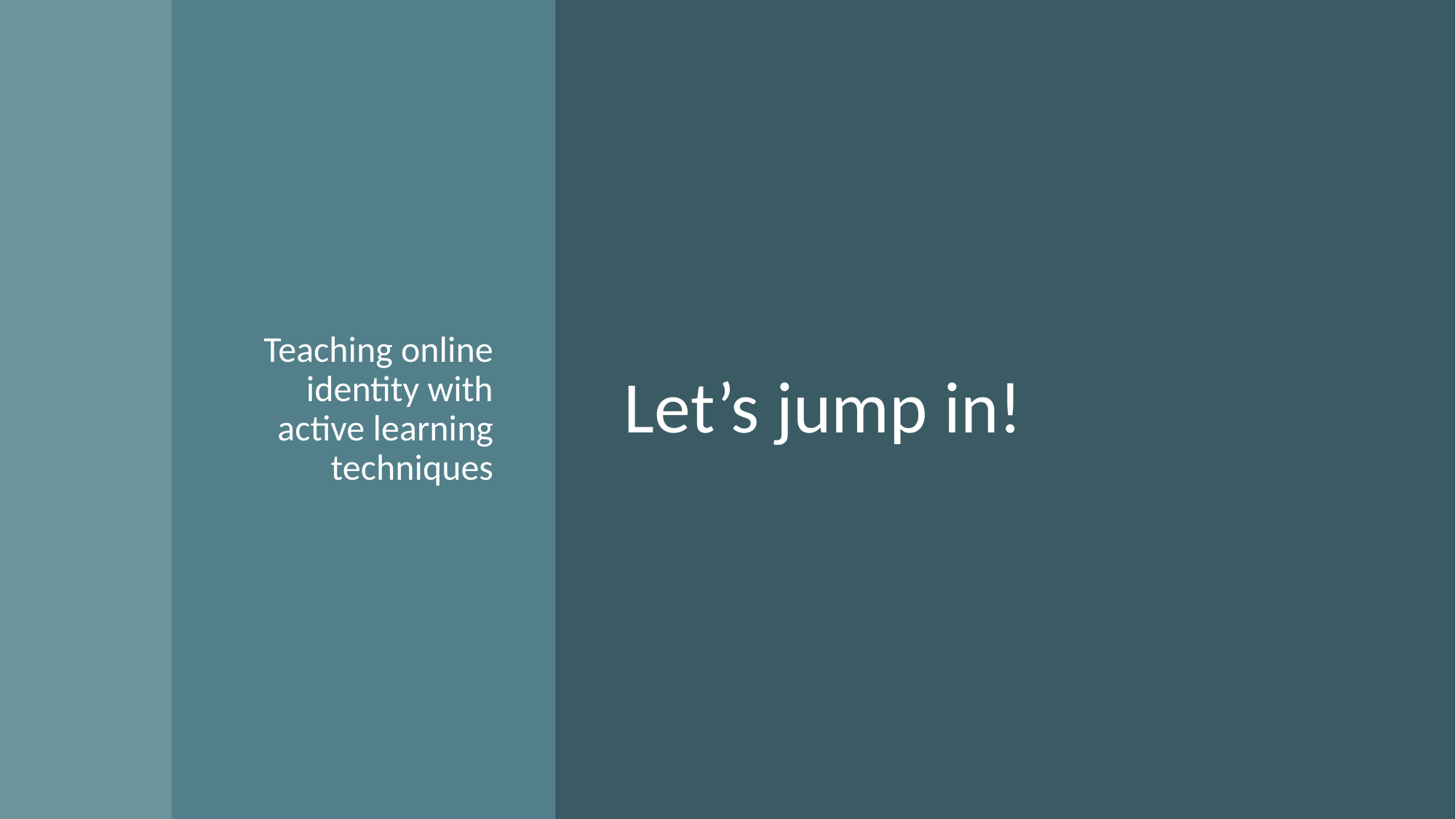

# Let’s jump in!
Teaching online identity with active learning techniques